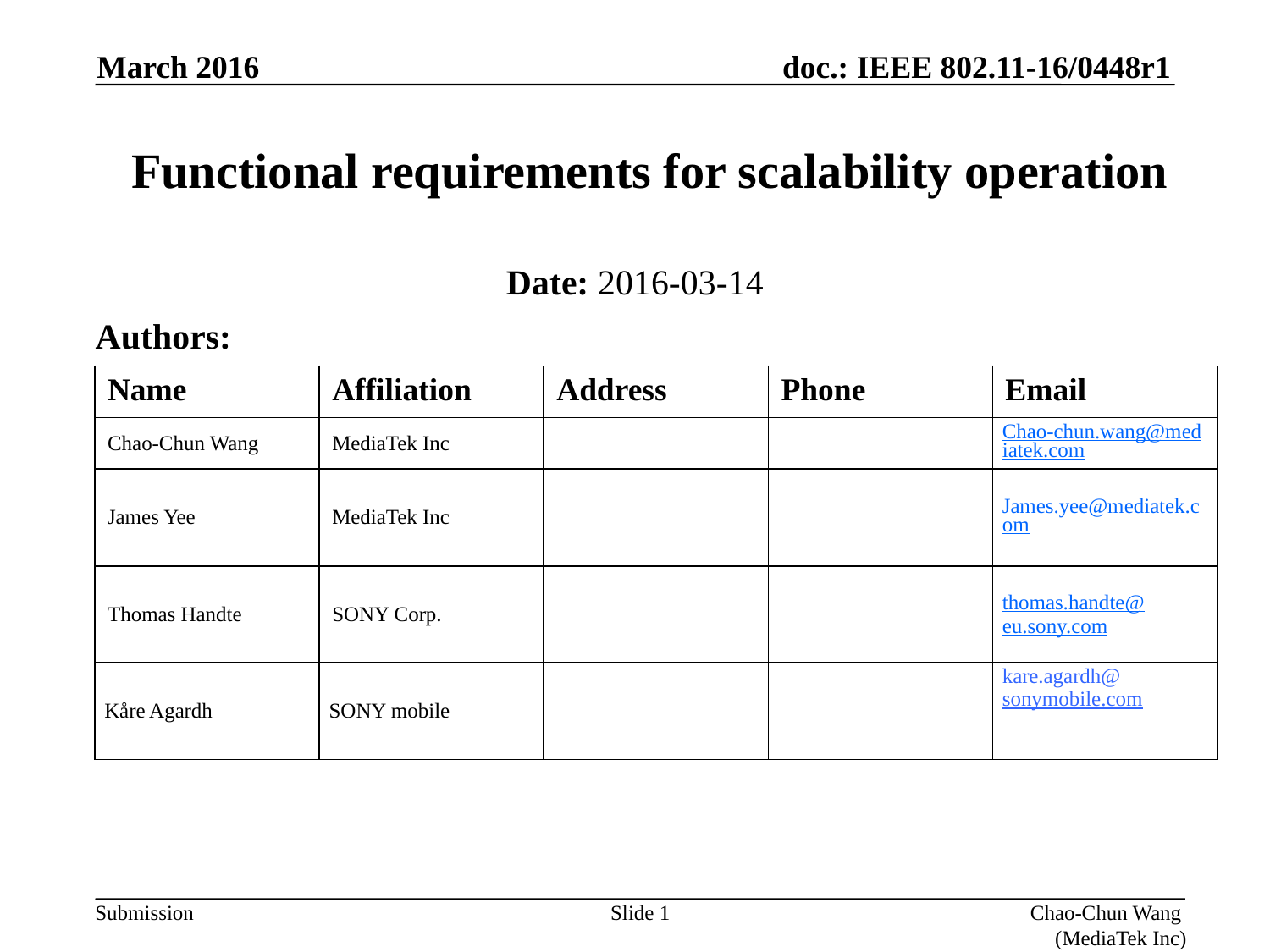

March 2016
# Functional requirements for scalability operation
Date: 2016-03-14
Authors:
| Name | Affiliation | Address | Phone | Email |
| --- | --- | --- | --- | --- |
| Chao-Chun Wang | MediaTek Inc |  |  | Chao-chun.wang@mediatek.com |
| James Yee | MediaTek Inc |  |  | James.yee@mediatek.com |
| Thomas Handte | SONY Corp. |  |  | thomas.handte@ eu.sony.com |
| Kåre Agardh | SONY mobile |  |  | kare.agardh@ sonymobile.com |
Slide 1
Chao-Chun Wang  (MediaTek Inc)